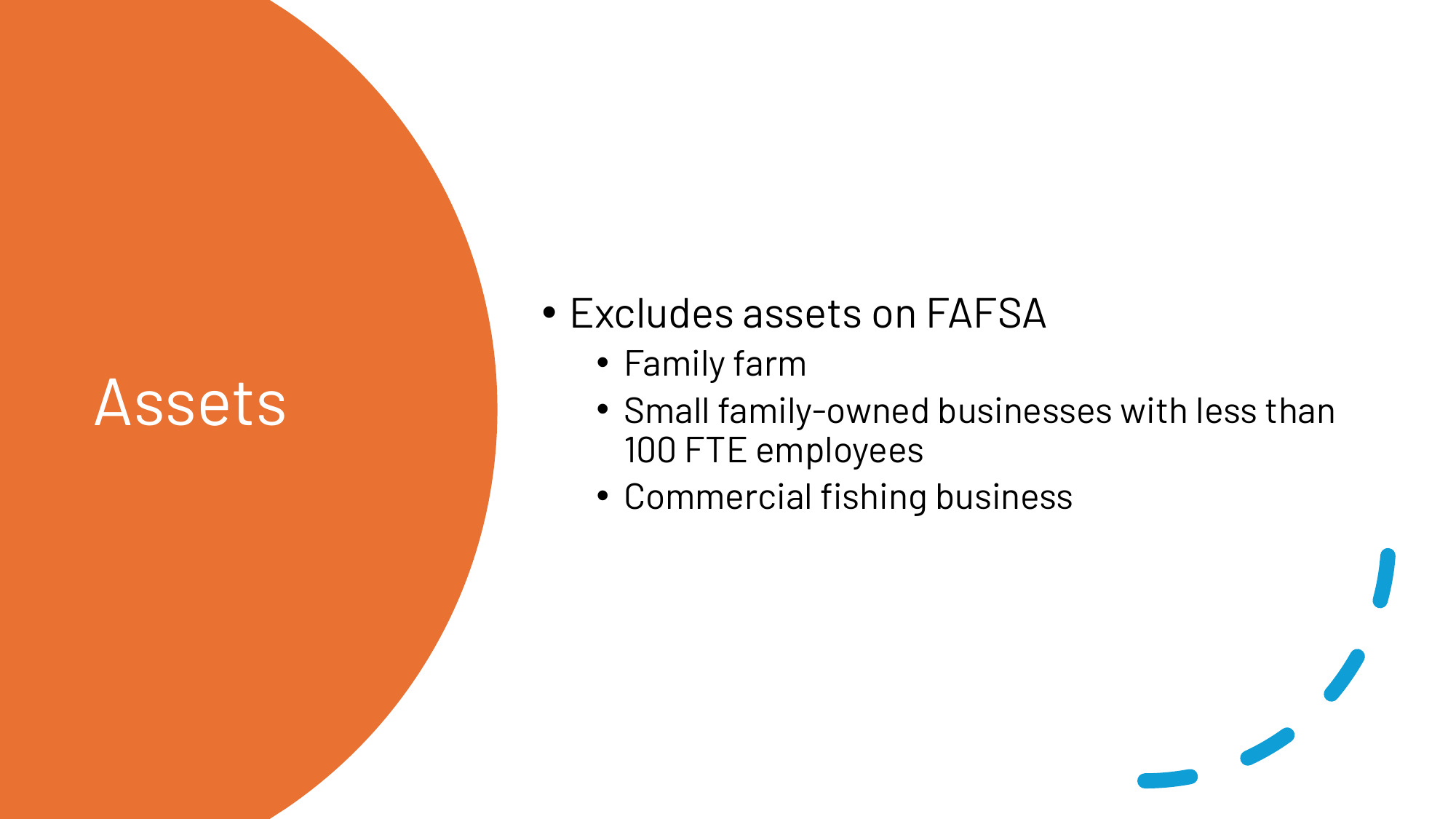

Excludes assets on FAFSA
Family farm
Small family-owned businesses with less than 100 FTE employees
Commercial fishing business
# Assets